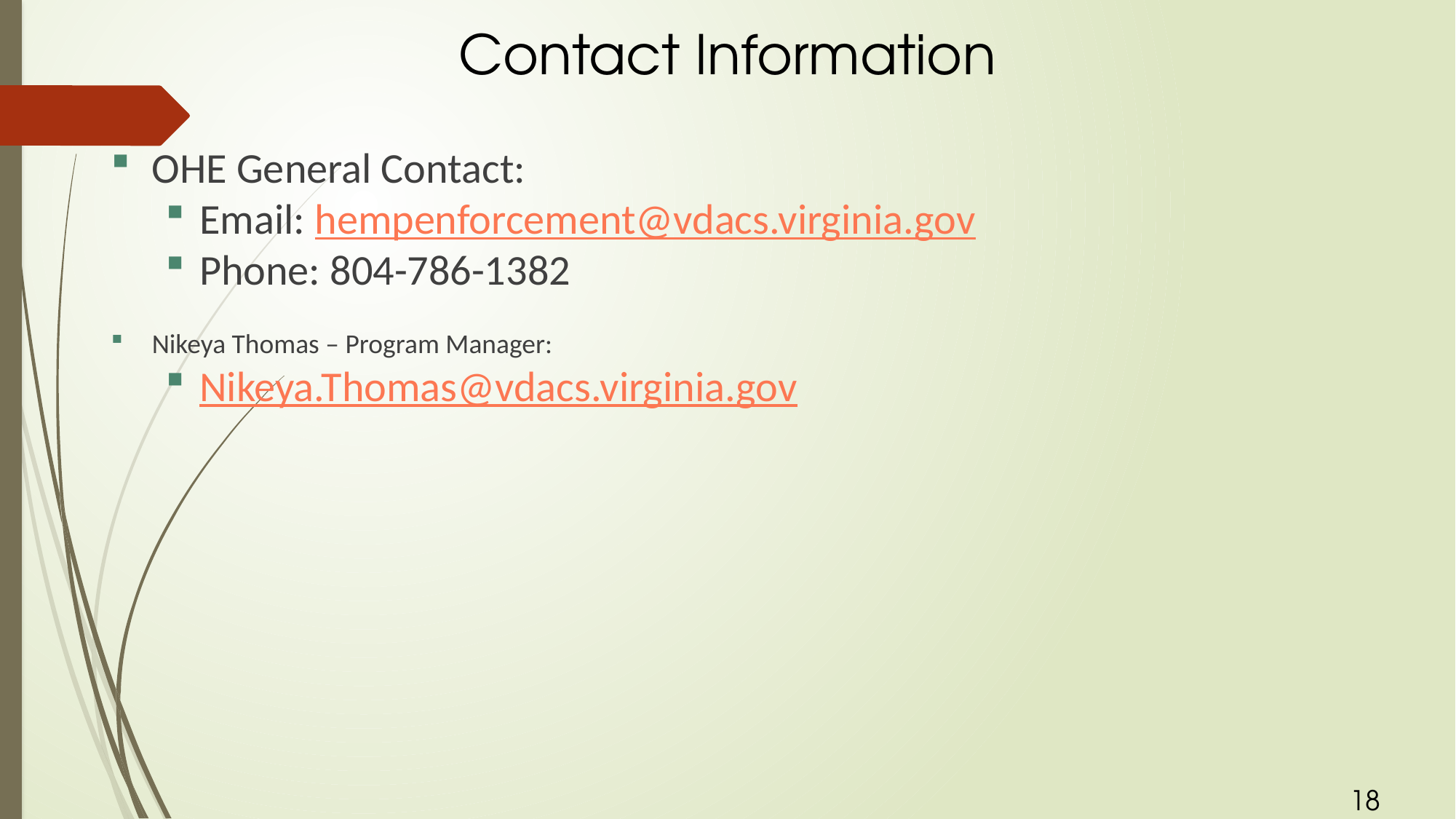

# Contact Information
OHE General Contact:
Email: hempenforcement@vdacs.virginia.gov
Phone: 804-786-1382

Nikeya Thomas – Program Manager:
Nikeya.Thomas@vdacs.virginia.gov

18